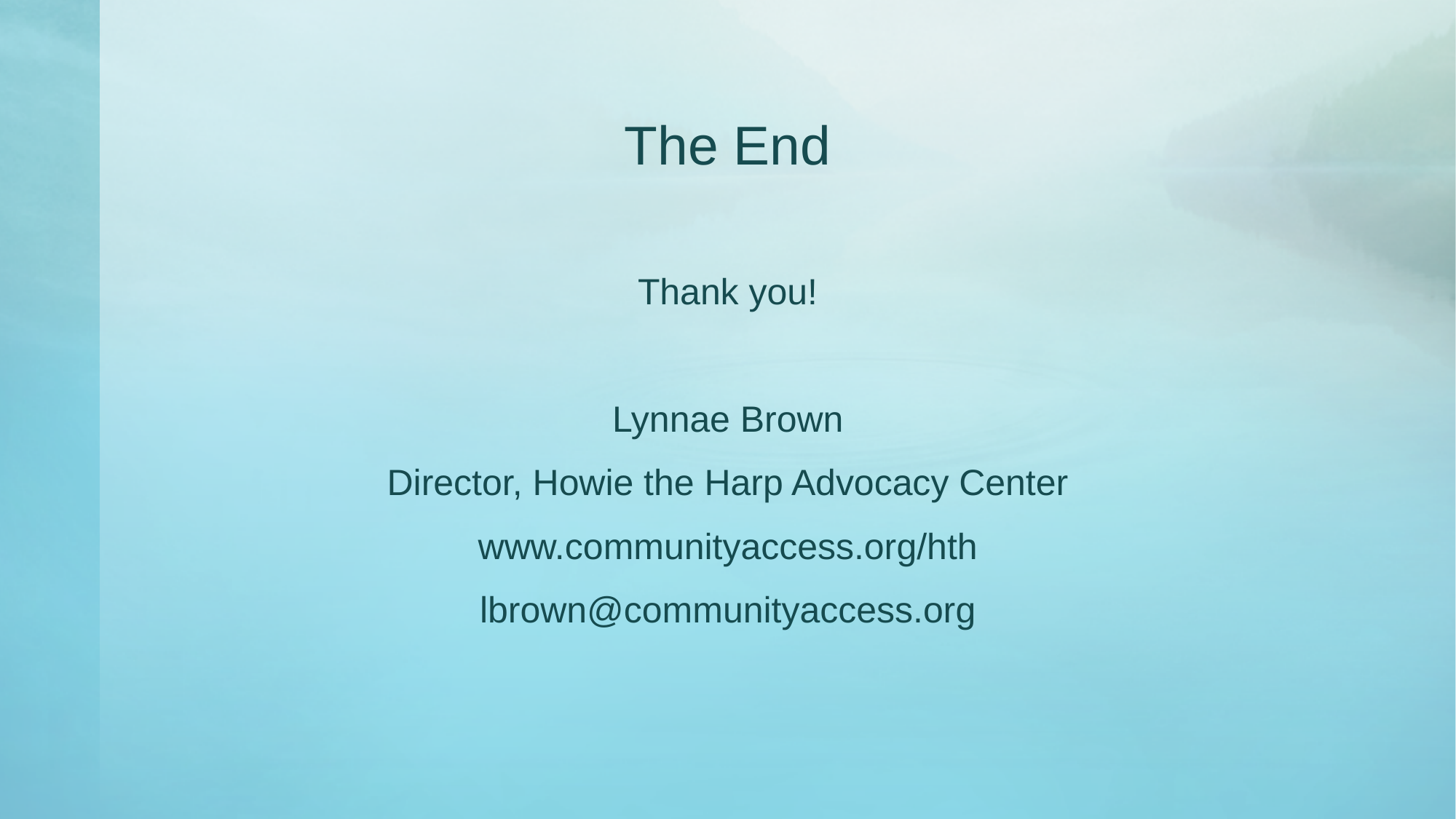

# The End

Thank you!

Lynnae Brown
Director, Howie the Harp Advocacy Center
www.communityaccess.org/hth
lbrown@communityaccess.org